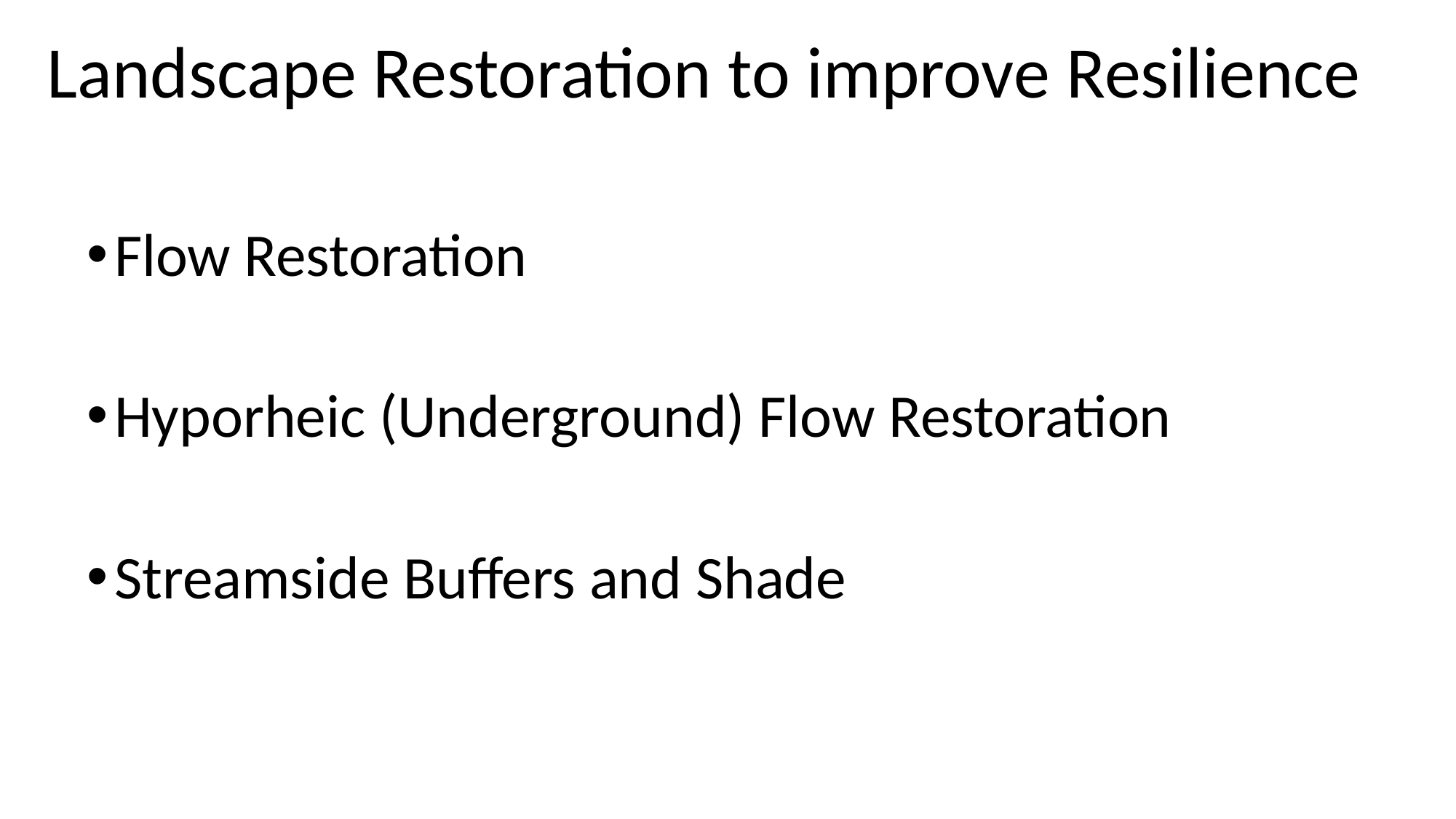

# Landscape Restoration to improve Resilience
Flow Restoration

Hyporheic (Underground) Flow Restoration

Streamside Buffers and Shade